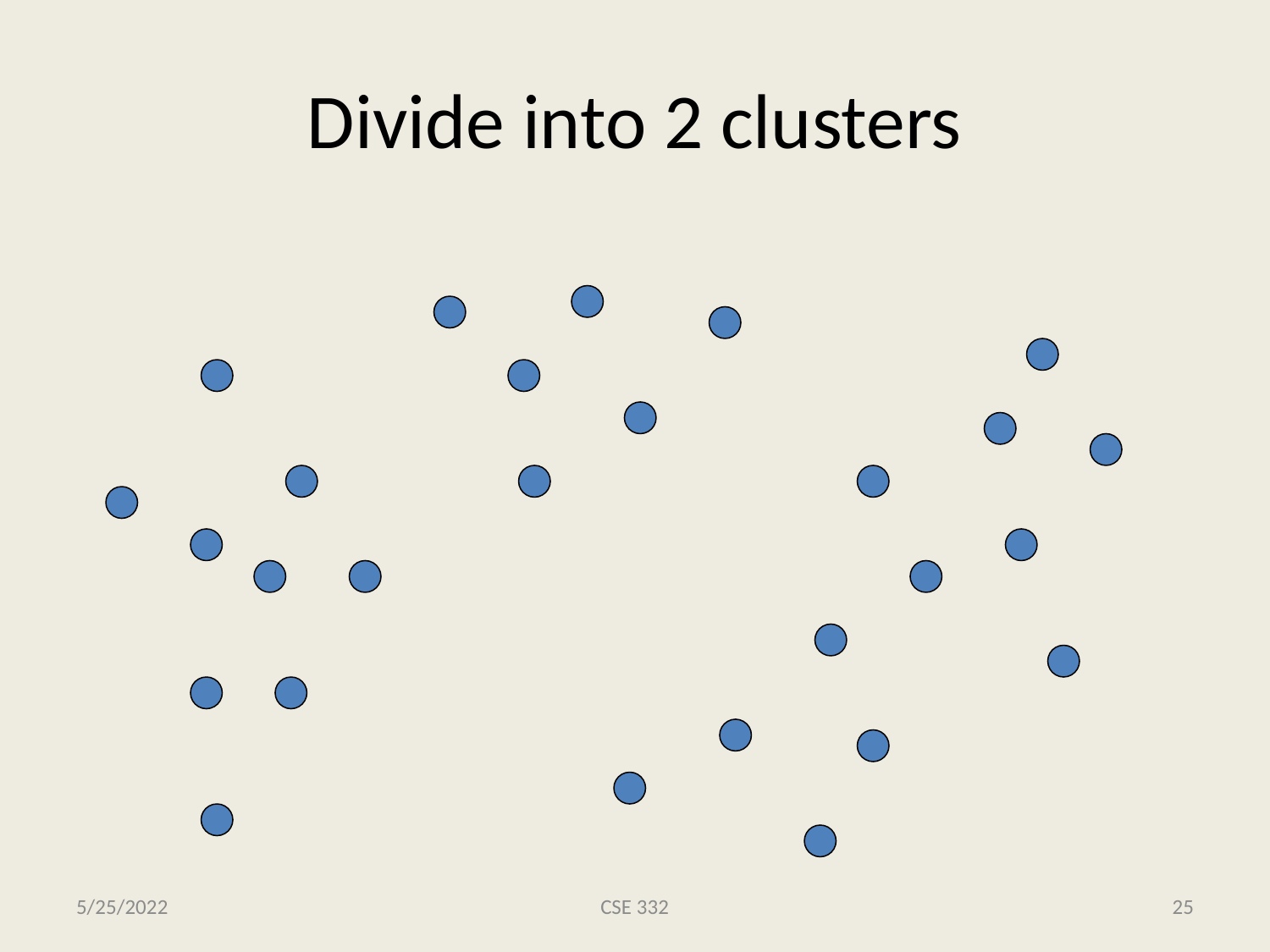

# Divide into 2 clusters

5/25/2022
CSE 332
25